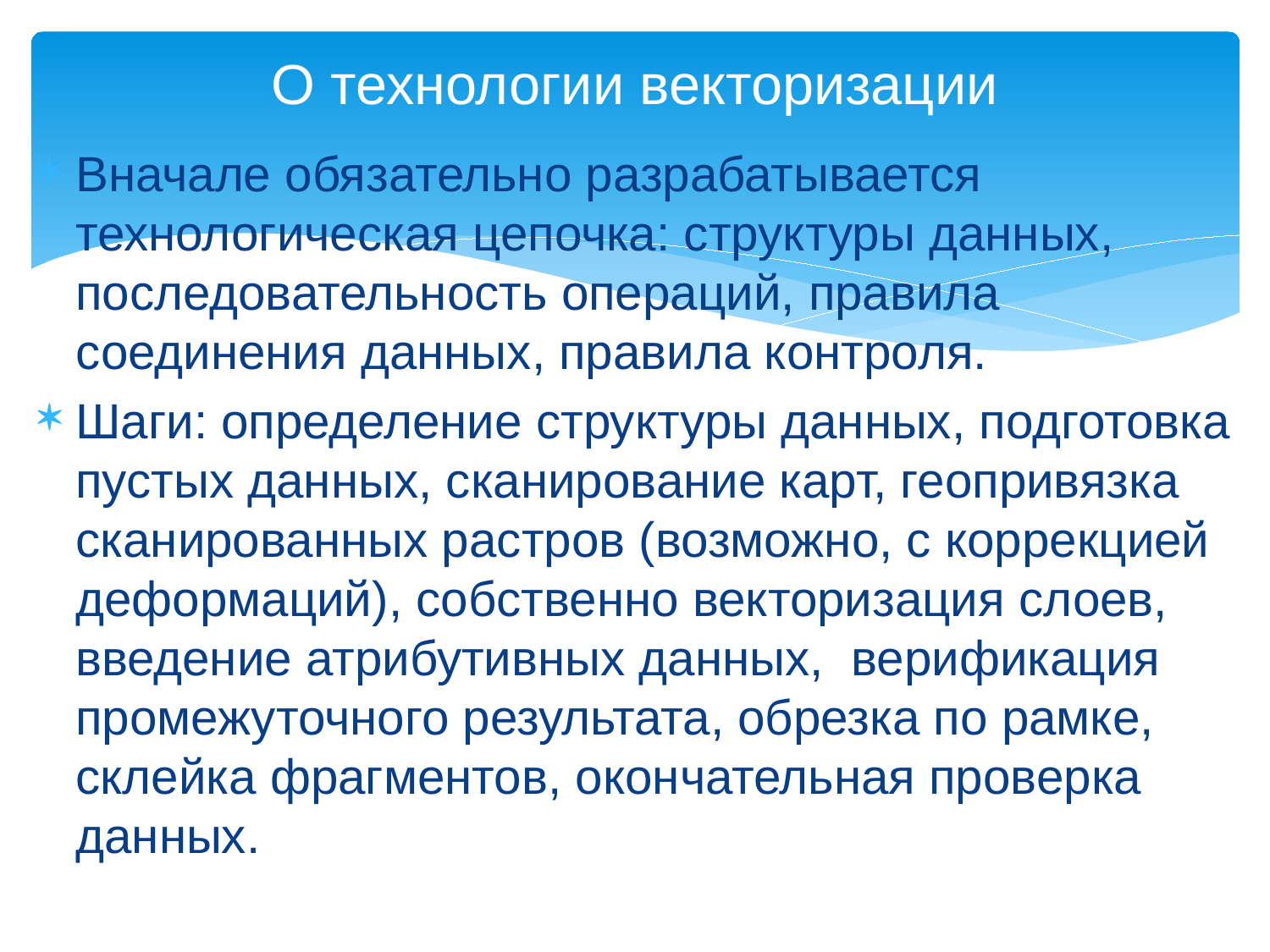

# О технологии векторизации
Вначале обязательно разрабатывается технологическая цепочка: структуры данных, последовательность операций, правила соединения данных, правила контроля.
Шаги: определение структуры данных, подготовка пустых данных, сканирование карт, геопривязка сканированных растров (возможно, с коррекцией деформаций), собственно векторизация слоев, введение атрибутивных данных,  верификация промежуточного результата, обрезка по рамке, склейка фрагментов, окончательная проверка данных.